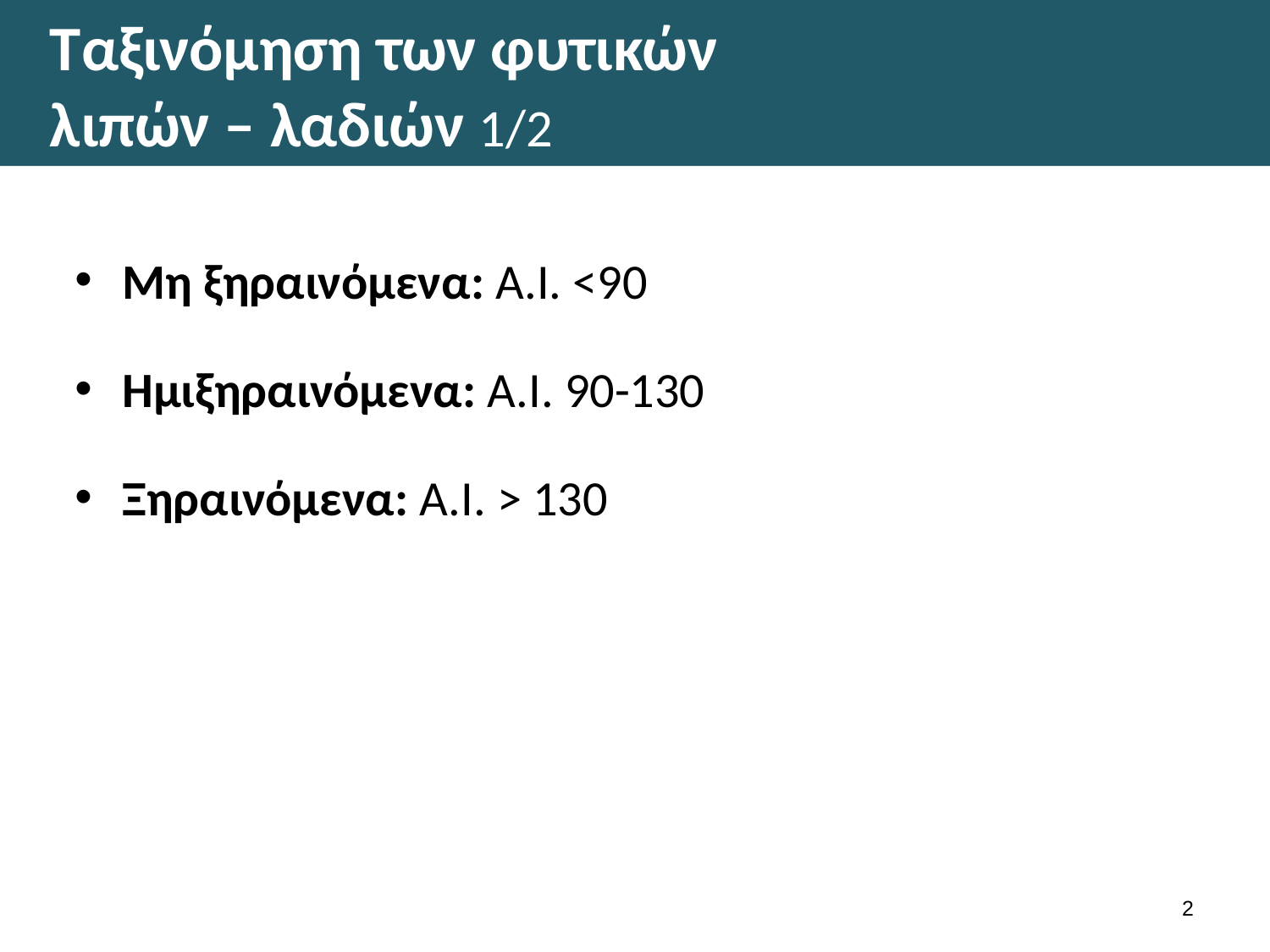

# Ταξινόμηση των φυτικών λιπών – λαδιών 1/2
Μη ξηραινόμενα: Α.Ι. <90
Ημιξηραινόμενα: Α.Ι. 90-130
Ξηραινόμενα: Α.Ι. > 130
2